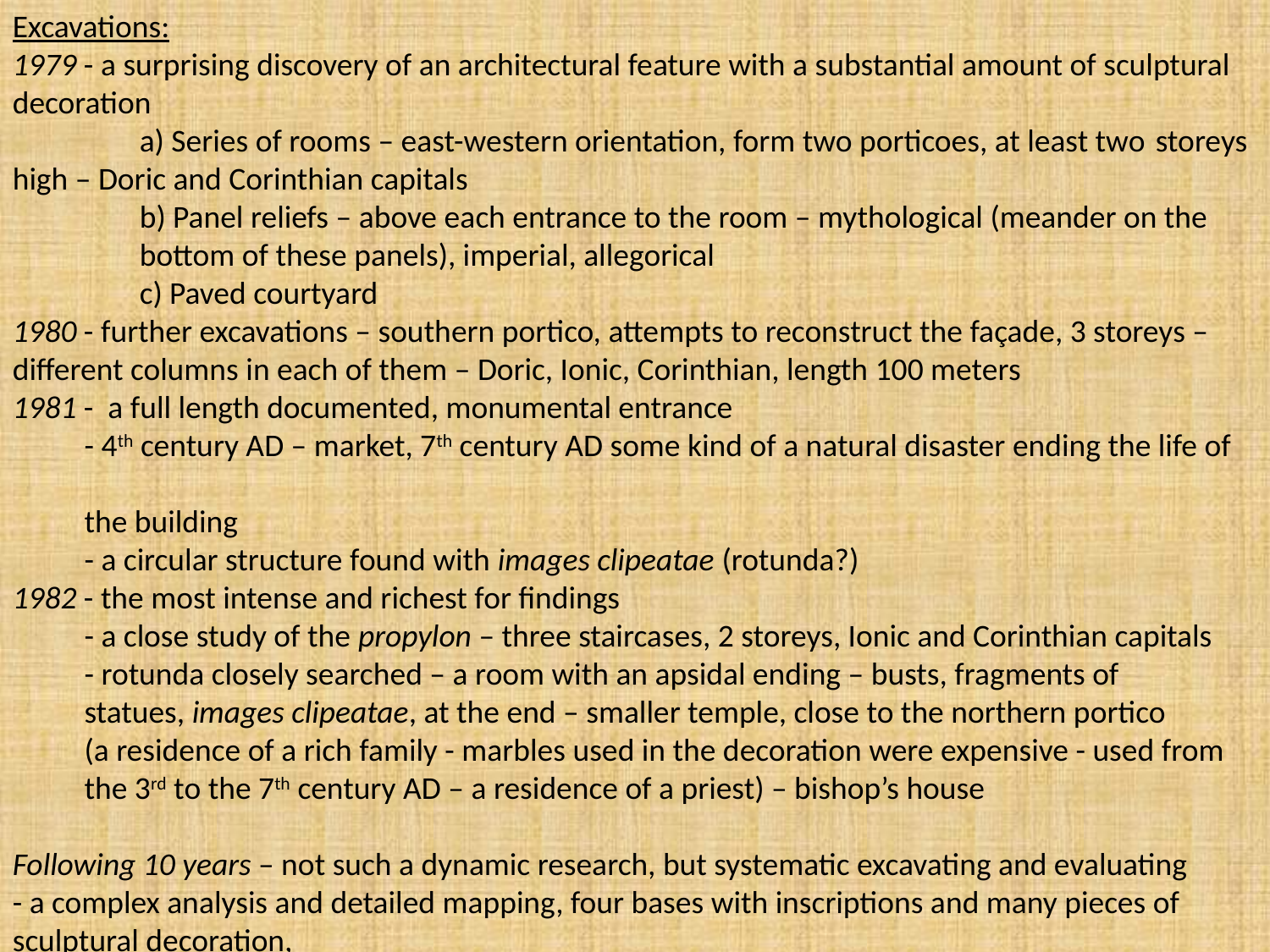

Excavations:
1979 - a surprising discovery of an architectural feature with a substantial amount of sculptural decoration
	a) Series of rooms – east-western orientation, form two porticoes, at least two 	storeys high – Doric and Corinthian capitals
	b) Panel reliefs – above each entrance to the room – mythological (meander on the 	bottom of these panels), imperial, allegorical
	c) Paved courtyard
1980 - further excavations – southern portico, attempts to reconstruct the façade, 3 storeys – different columns in each of them – Doric, Ionic, Corinthian, length 100 meters
1981 -  a full length documented, monumental entrance
          - 4th century AD – market, 7th century AD some kind of a natural disaster ending the life of
          the building
          - a circular structure found with images clipeatae (rotunda?)
1982 - the most intense and richest for findings
          - a close study of the propylon – three staircases, 2 storeys, Ionic and Corinthian capitals
          - rotunda closely searched – a room with an apsidal ending – busts, fragments of
          statues, images clipeatae, at the end – smaller temple, close to the northern portico
          (a residence of a rich family - marbles used in the decoration were expensive - used from
          the 3rd to the 7th century AD – a residence of a priest) – bishop’s house

Following 10 years – not such a dynamic research, but systematic excavating and evaluating
- a complex analysis and detailed mapping, four bases with inscriptions and many pieces of sculptural decoration,